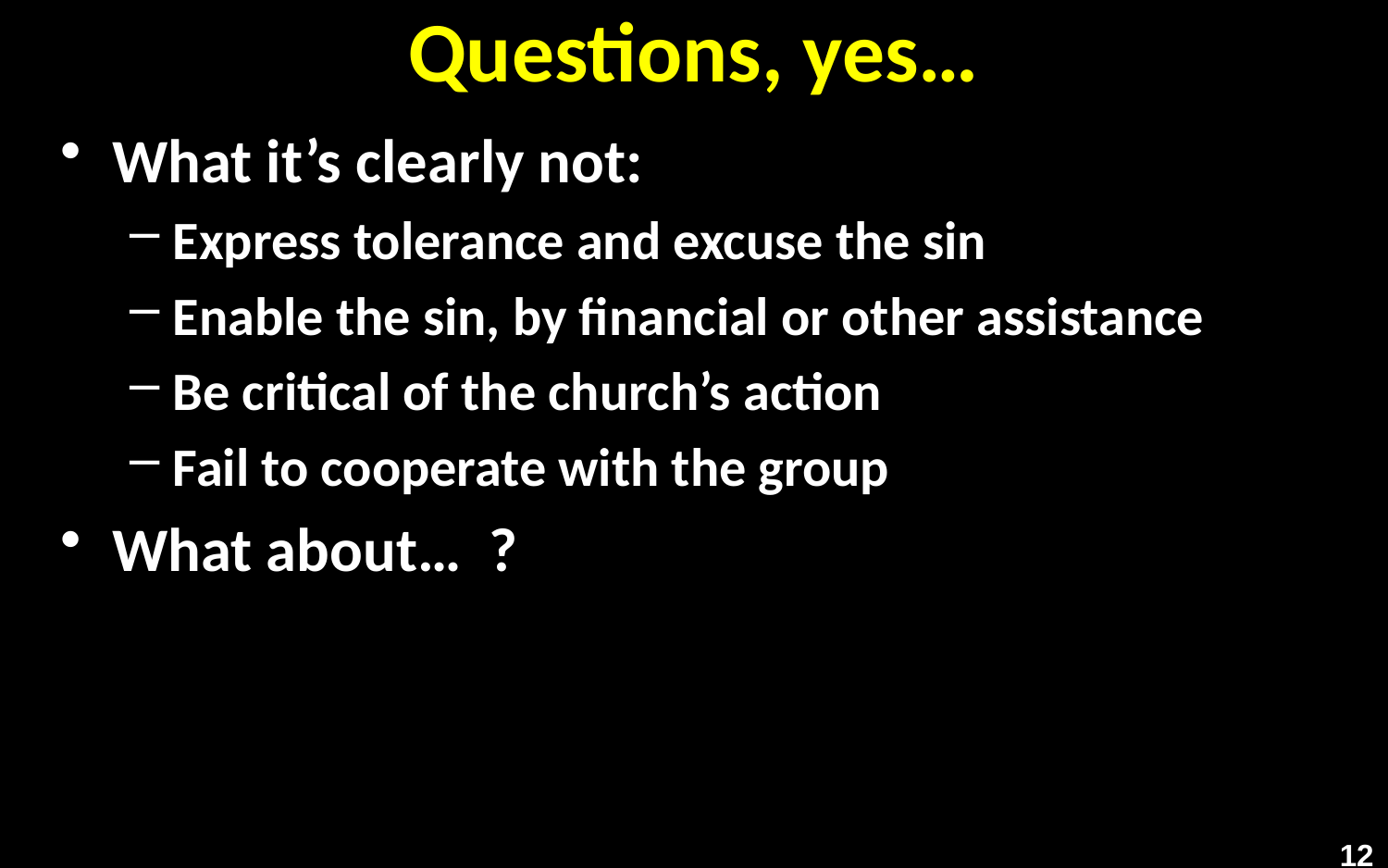

# Questions, yes…
What it’s clearly not:
Express tolerance and excuse the sin
Enable the sin, by financial or other assistance
Be critical of the church’s action
Fail to cooperate with the group
What about…  ?
12